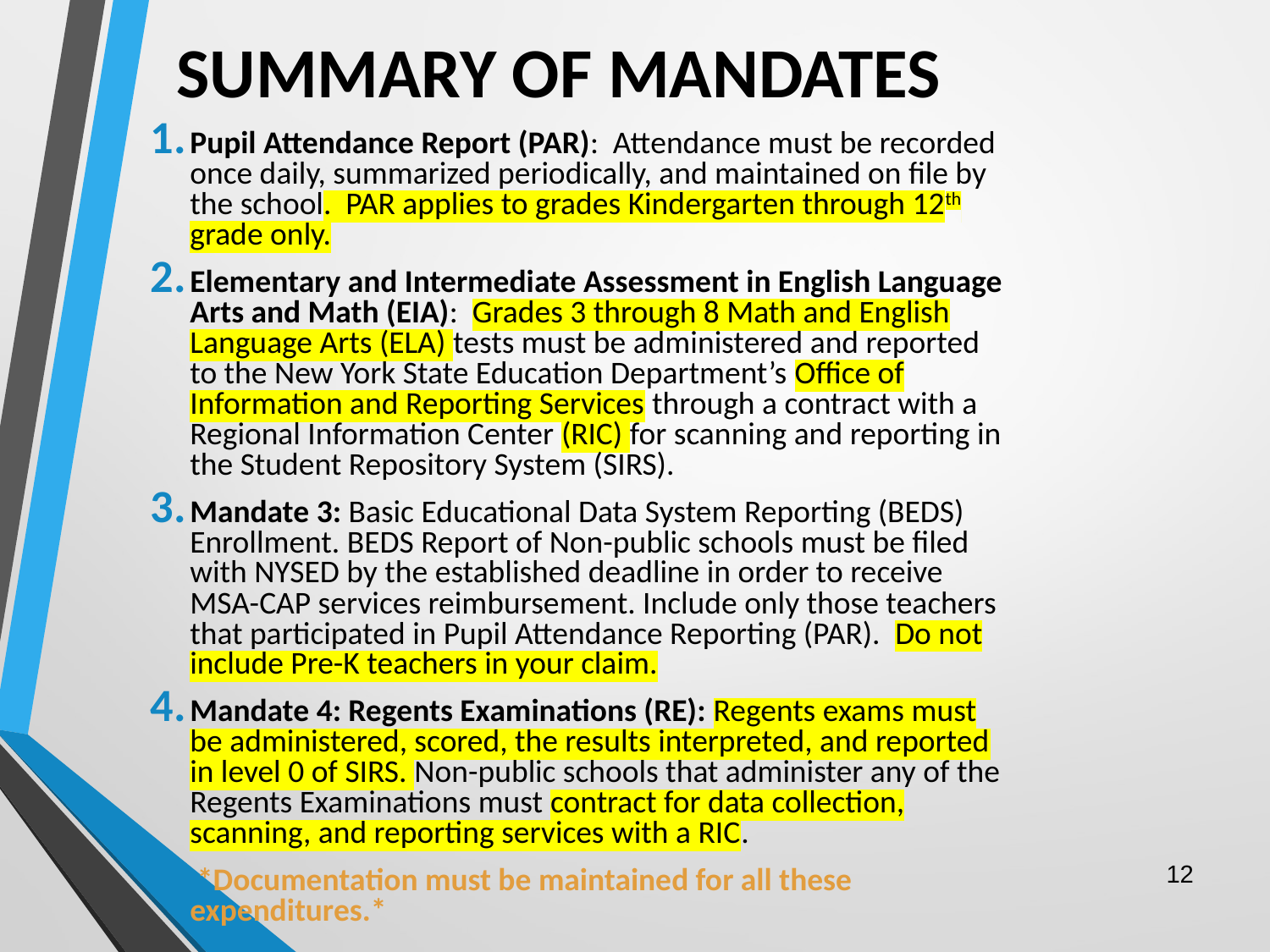

SUMMARY OF MANDATES

Pupil Attendance Report (PAR):  Attendance must be recorded once daily, summarized periodically, and maintained on file by the school.  PAR applies to grades Kindergarten through 12th grade only.
Elementary and Intermediate Assessment in English Language Arts and Math (EIA):  Grades 3 through 8 Math and English Language Arts (ELA) tests must be administered and reported to the New York State Education Department’s Office of Information and Reporting Services through a contract with a Regional Information Center (RIC) for scanning and reporting in the Student Repository System (SIRS).
Mandate 3: Basic Educational Data System Reporting (BEDS) Enrollment. BEDS Report of Non-public schools must be filed with NYSED by the established deadline in order to receive MSA-CAP services reimbursement. Include only those teachers that participated in Pupil Attendance Reporting (PAR).  Do not include Pre-K teachers in your claim.
Mandate 4: Regents Examinations (RE): Regents exams must be administered, scored, the results interpreted, and reported in level 0 of SIRS. Non-public schools that administer any of the Regents Examinations must contract for data collection, scanning, and reporting services with a RIC.
 *Documentation must be maintained for all these 	expenditures.*

12